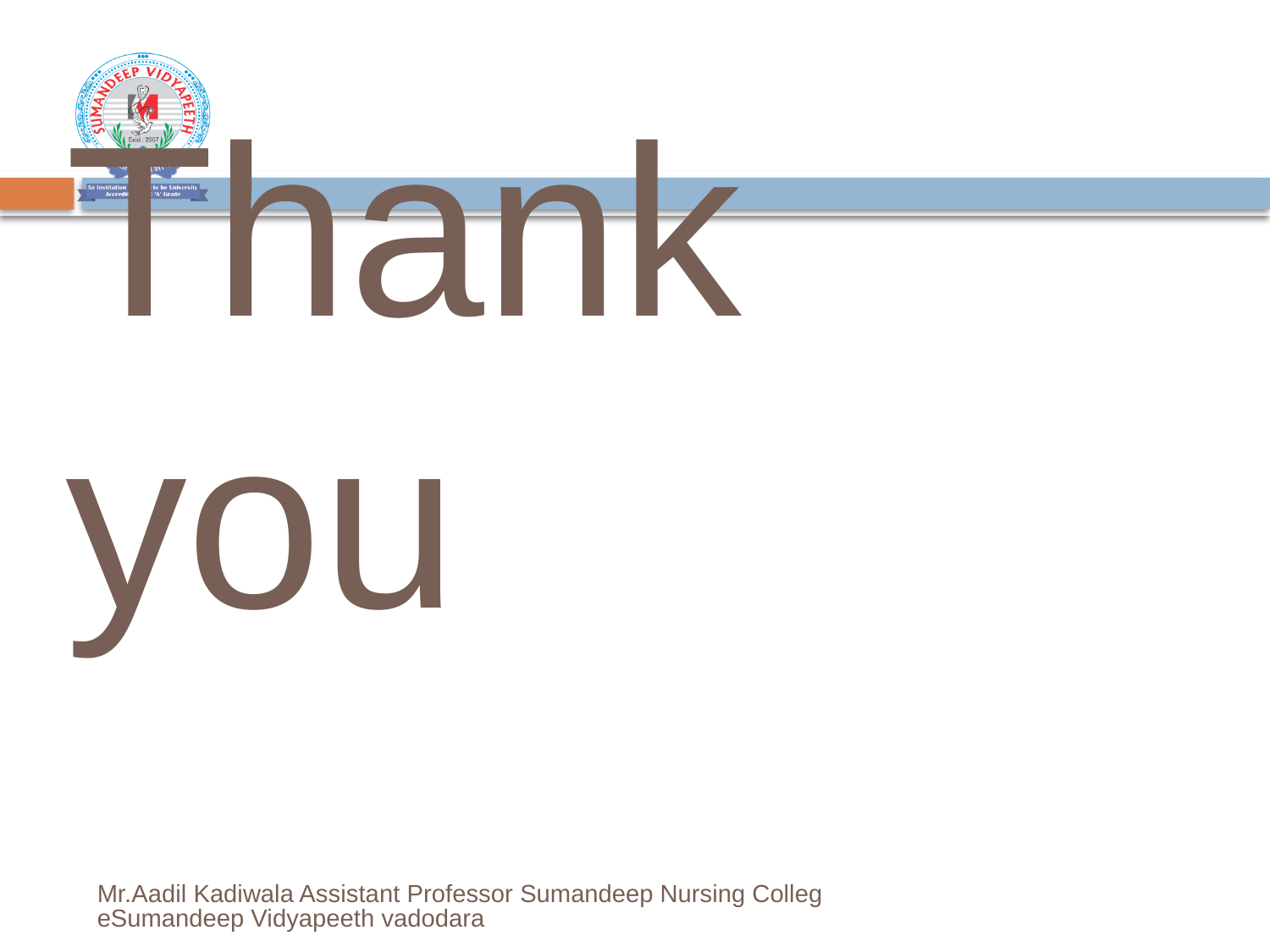

# Thank you
Mr.Aadil Kadiwala Assistant Professor Sumandeep Nursing CollegeSumandeep Vidyapeeth vadodara